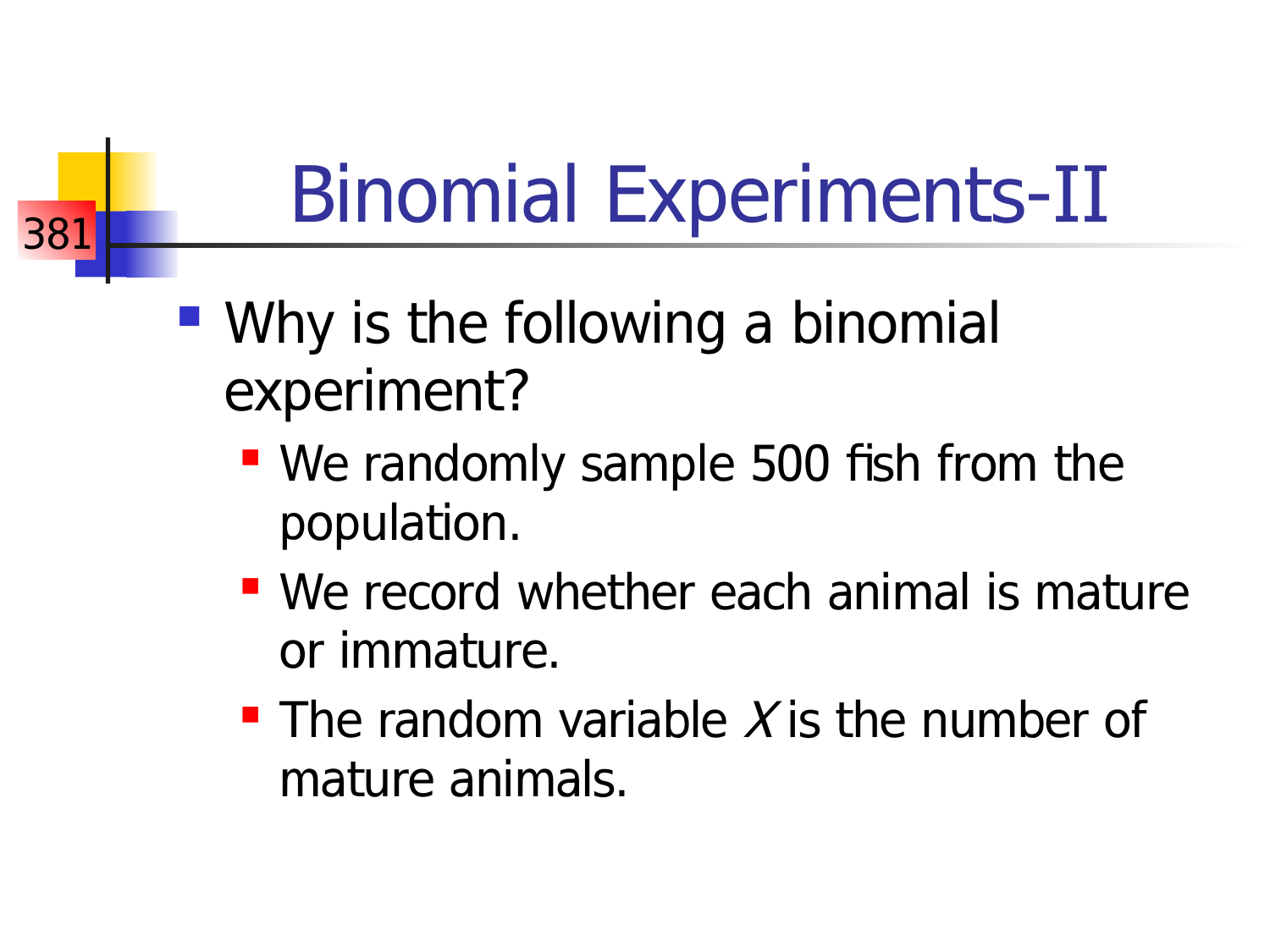

# Binomial Experiments-II
Why is the following a binomial experiment?
We randomly sample 500 fish from the population.
We record whether each animal is mature or immature.
The random variable X is the number of mature animals.